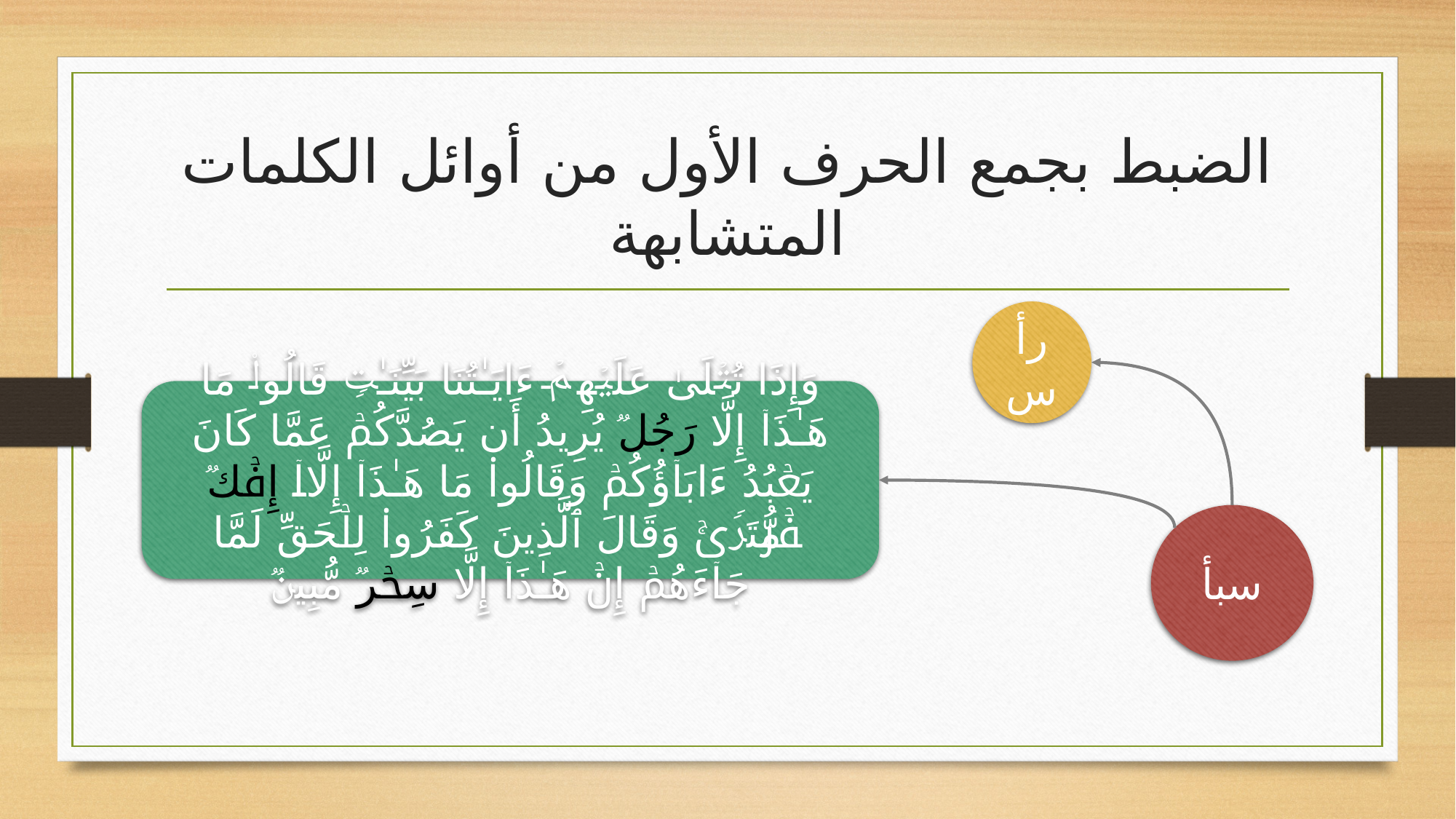

# الضبط بجمع الحرف الأول من أوائل الكلمات المتشابهة
رأس
وَإِذَا تُتۡلَىٰ عَلَیۡهِمۡ ءَایَـٰتُنَا بَیِّنَـٰتࣲ قَالُوا۟ مَا هَـٰذَاۤ إِلَّا رَجُلࣱ یُرِیدُ أَن یَصُدَّكُمۡ عَمَّا كَانَ یَعۡبُدُ ءَابَاۤؤُكُمۡ وَقَالُوا۟ مَا هَـٰذَاۤ إِلَّاۤ إِفۡكࣱ مُّفۡتَرࣰىۚ وَقَالَ ٱلَّذِینَ كَفَرُوا۟ لِلۡحَقِّ لَمَّا جَاۤءَهُمۡ إِنۡ هَـٰذَاۤ إِلَّا سِحۡرࣱ مُّبِینࣱ
سبأ